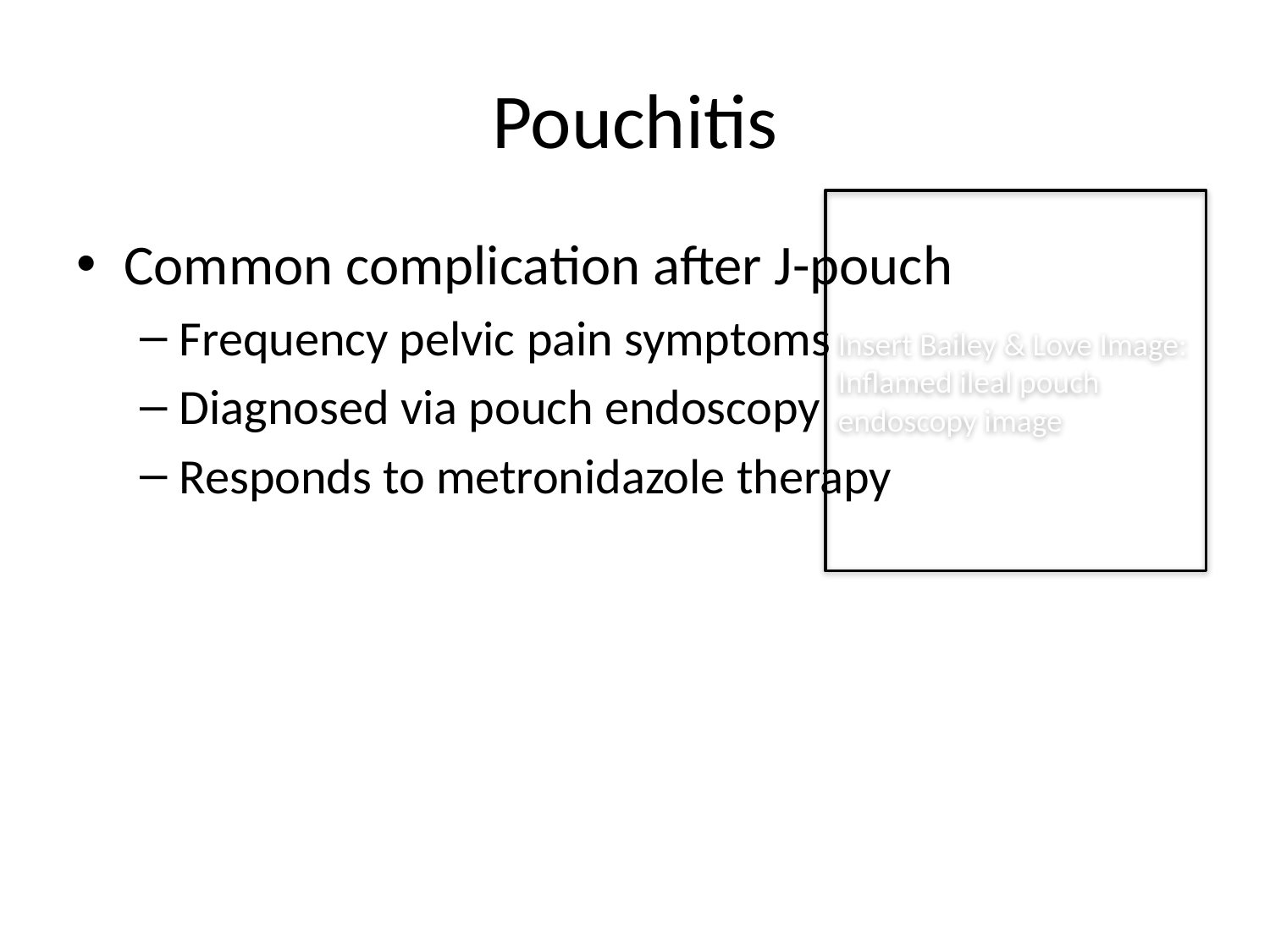

# Pouchitis
Insert Bailey & Love Image:
Inflamed ileal pouch endoscopy image
Common complication after J-pouch
Frequency pelvic pain symptoms
Diagnosed via pouch endoscopy
Responds to metronidazole therapy